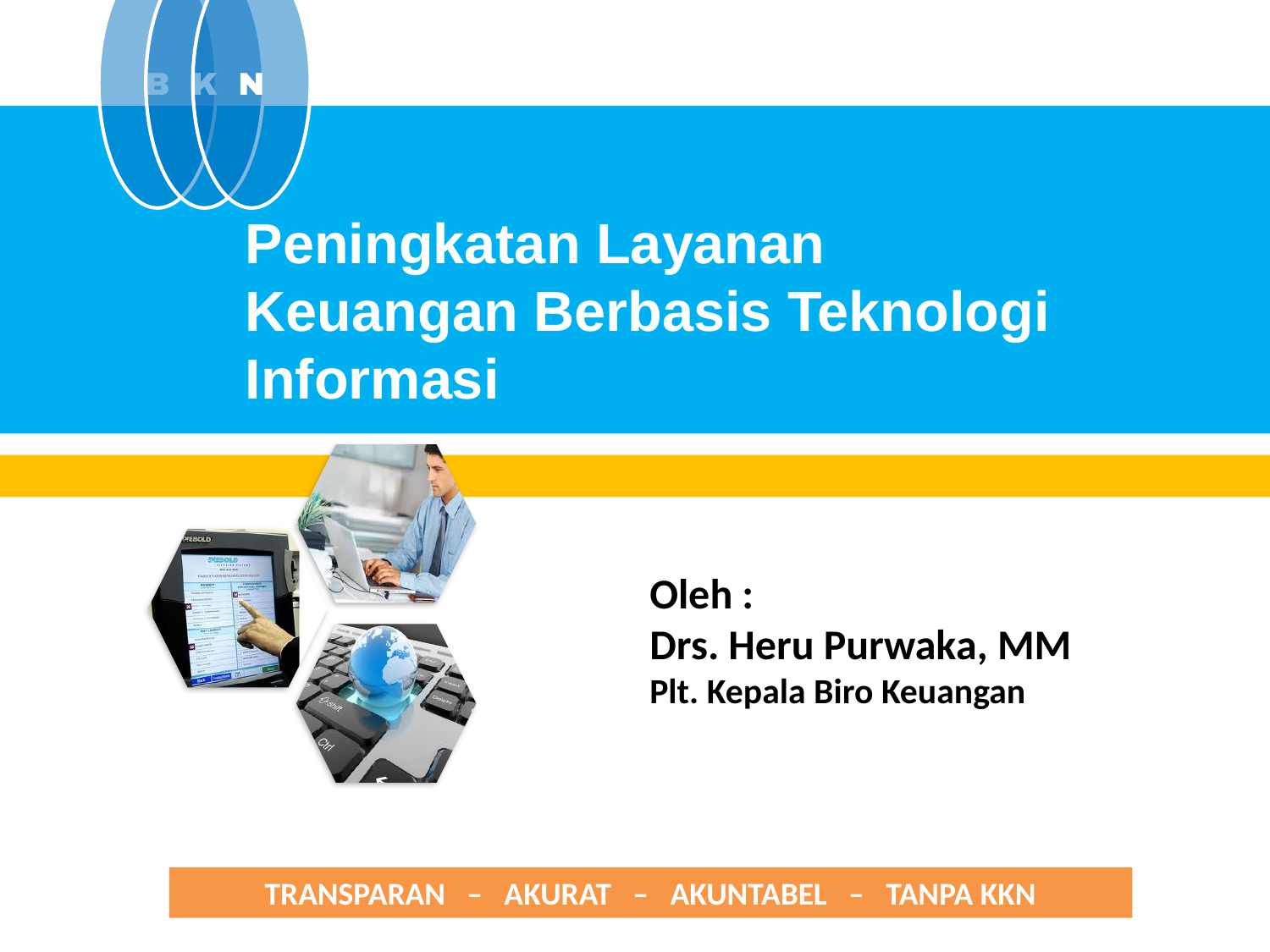

B
K
N

Peningkatan Layanan Keuangan Berbasis Teknologi Informasi

Oleh :
Drs. Heru Purwaka, MM
Plt. Kepala Biro Keuangan

TRANSPARAN   –   AKURAT   –   AKUNTABEL   –   TANPA KKN